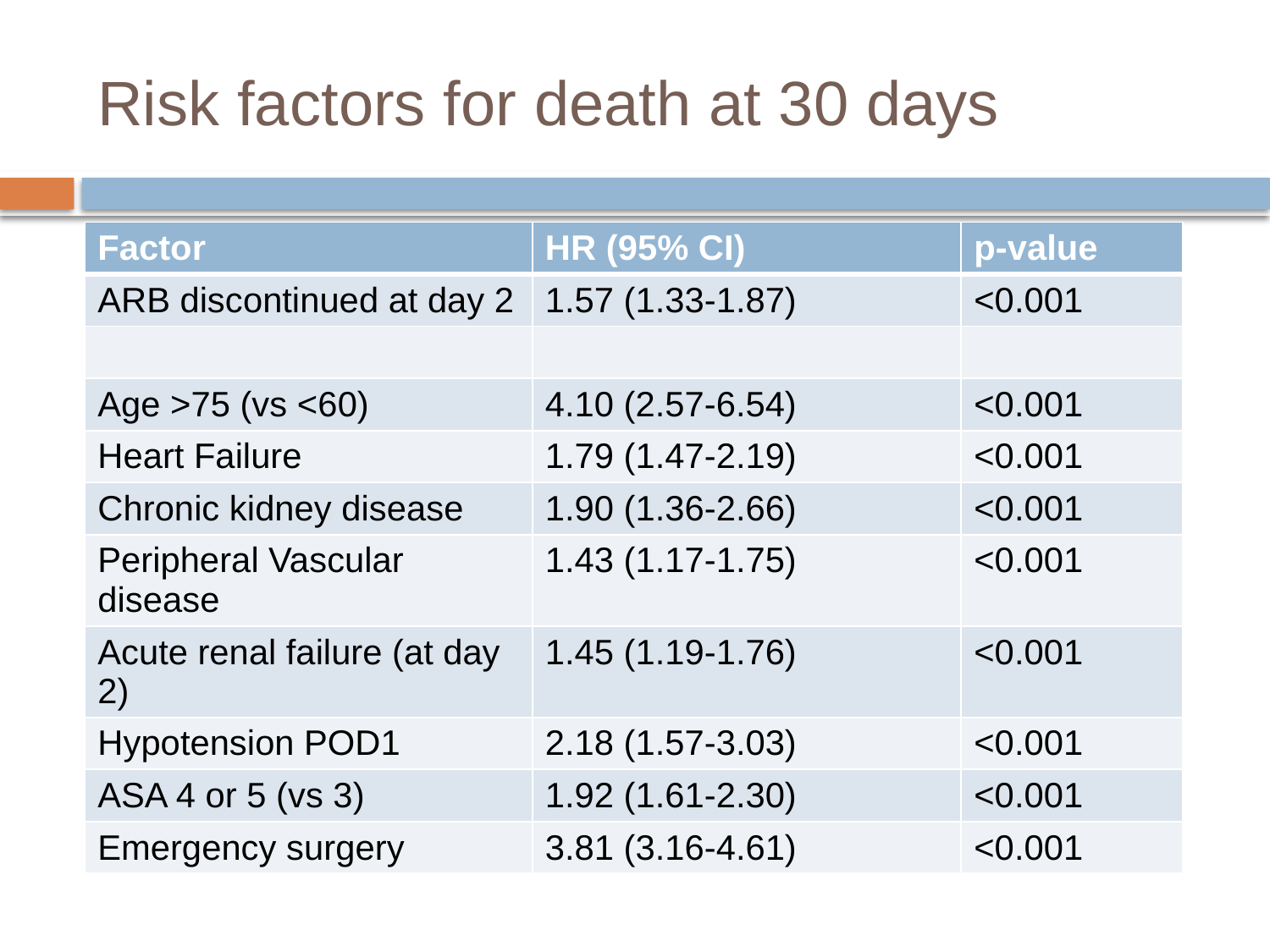

# Risk factors for death at 30 days
| Factor | HR (95% CI) | p-value |
| --- | --- | --- |
| ARB discontinued at day 2 | 1.57 (1.33-1.87) | <0.001 |
|  |  |  |
| Age >75 (vs <60) | 4.10 (2.57-6.54) | <0.001 |
| Heart Failure | 1.79 (1.47-2.19) | <0.001 |
| Chronic kidney disease | 1.90 (1.36-2.66) | <0.001 |
| Peripheral Vascular disease | 1.43 (1.17-1.75) | <0.001 |
| Acute renal failure (at day 2) | 1.45 (1.19-1.76) | <0.001 |
| Hypotension POD1 | 2.18 (1.57-3.03) | <0.001 |
| ASA 4 or 5 (vs 3) | 1.92 (1.61-2.30) | <0.001 |
| Emergency surgery | 3.81 (3.16-4.61) | <0.001 |